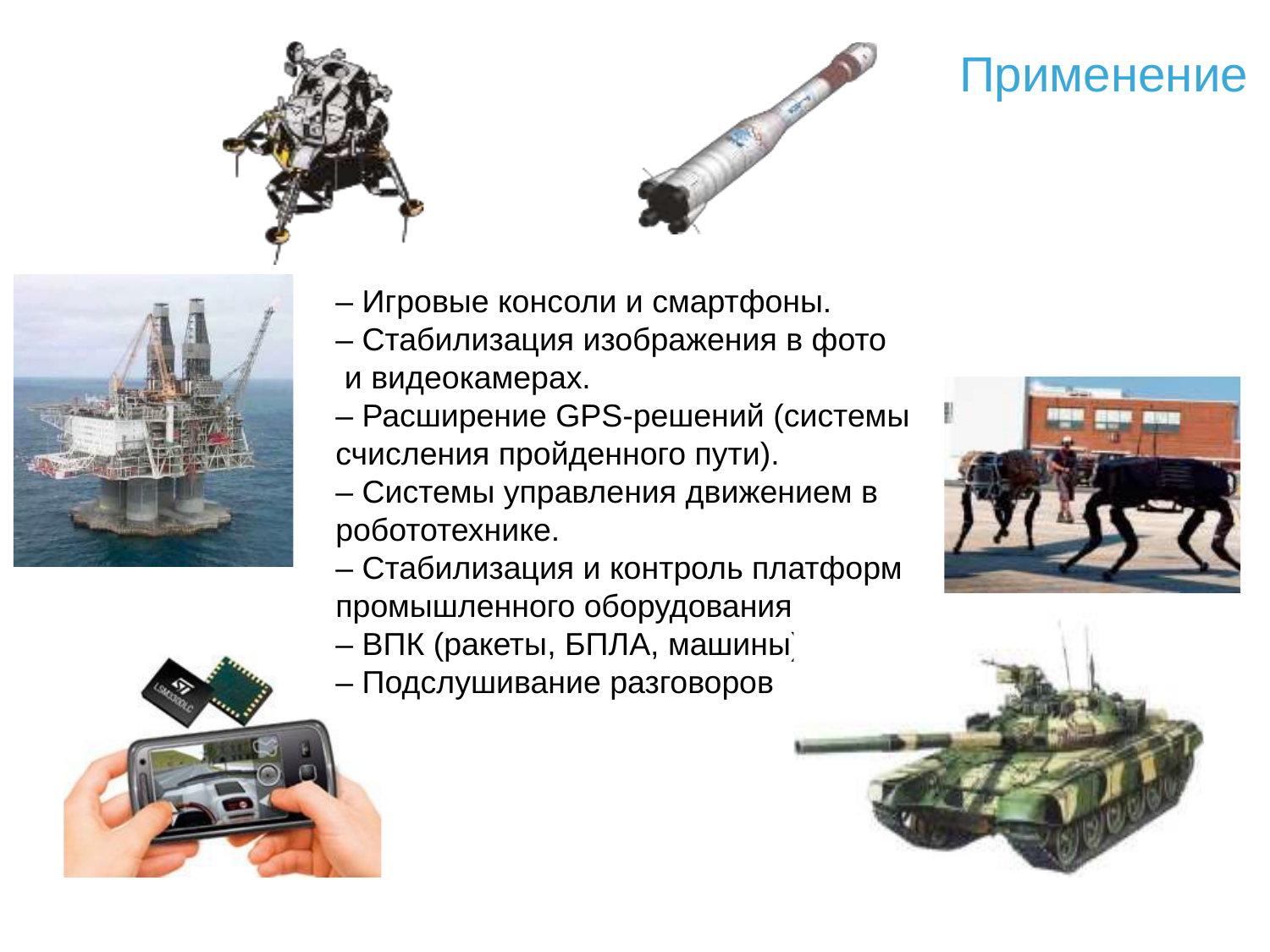

# Применение

– Игровые консоли и смартфоны.
– Стабилизация изображения в фото
 и видеокамерах. 
– Расширение GPS-решений (системы счисления пройденного пути). 
– Системы управления движением в робототехнике. 
– Стабилизация и контроль платформ промышленного оборудования.
– ВПК (ракеты, БПЛА, машины).
– Подслушивание разговоров